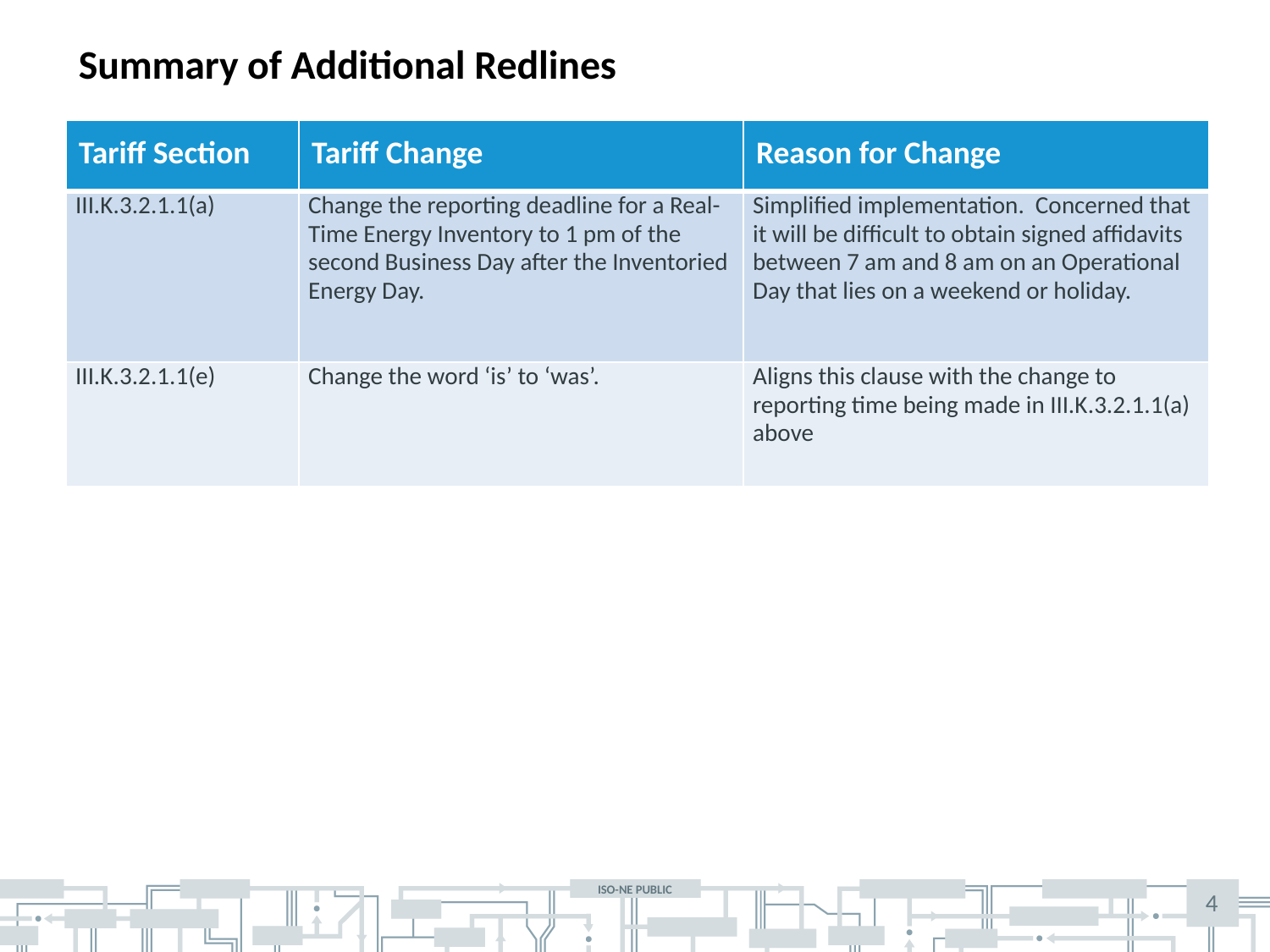

# Summary of Additional Redlines
| Tariff Section | Tariff Change | Reason for Change |
| --- | --- | --- |
| III.K.3.2.1.1(a) | Change the reporting deadline for a Real-Time Energy Inventory to 1 pm of the second Business Day after the Inventoried Energy Day. | Simplified implementation. Concerned that it will be difficult to obtain signed affidavits between 7 am and 8 am on an Operational Day that lies on a weekend or holiday. |
| III.K.3.2.1.1(e) | Change the word ‘is’ to ‘was’. | Aligns this clause with the change to reporting time being made in III.K.3.2.1.1(a) above |
4